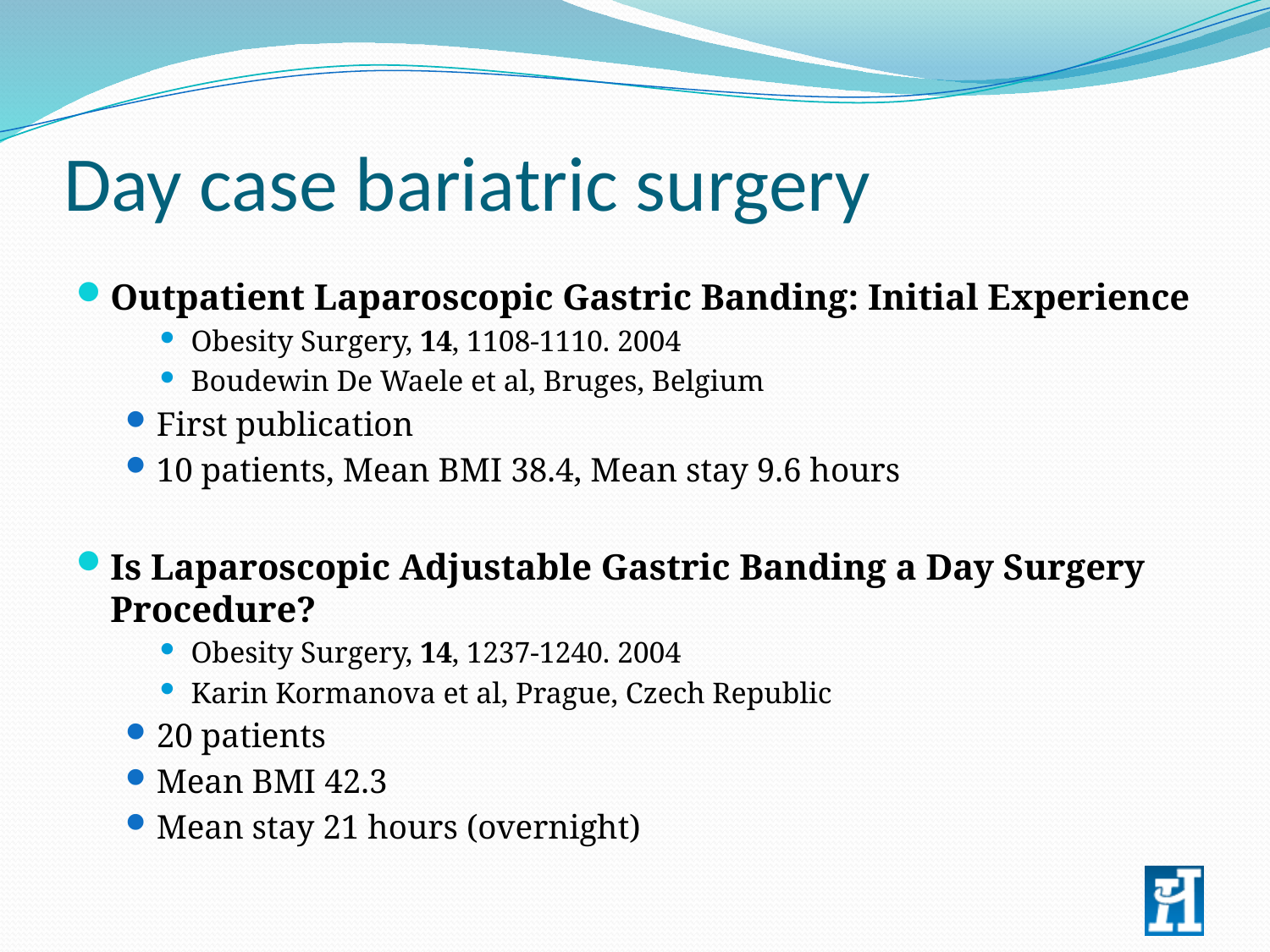

# Day case bariatric surgery
Outpatient Laparoscopic Gastric Banding: Initial Experience
Obesity Surgery, 14, 1108-1110. 2004
Boudewin De Waele et al, Bruges, Belgium
First publication
10 patients, Mean BMI 38.4, Mean stay 9.6 hours

Is Laparoscopic Adjustable Gastric Banding a Day Surgery Procedure?
Obesity Surgery, 14, 1237-1240. 2004
Karin Kormanova et al, Prague, Czech Republic
20 patients
Mean BMI 42.3
Mean stay 21 hours (overnight)